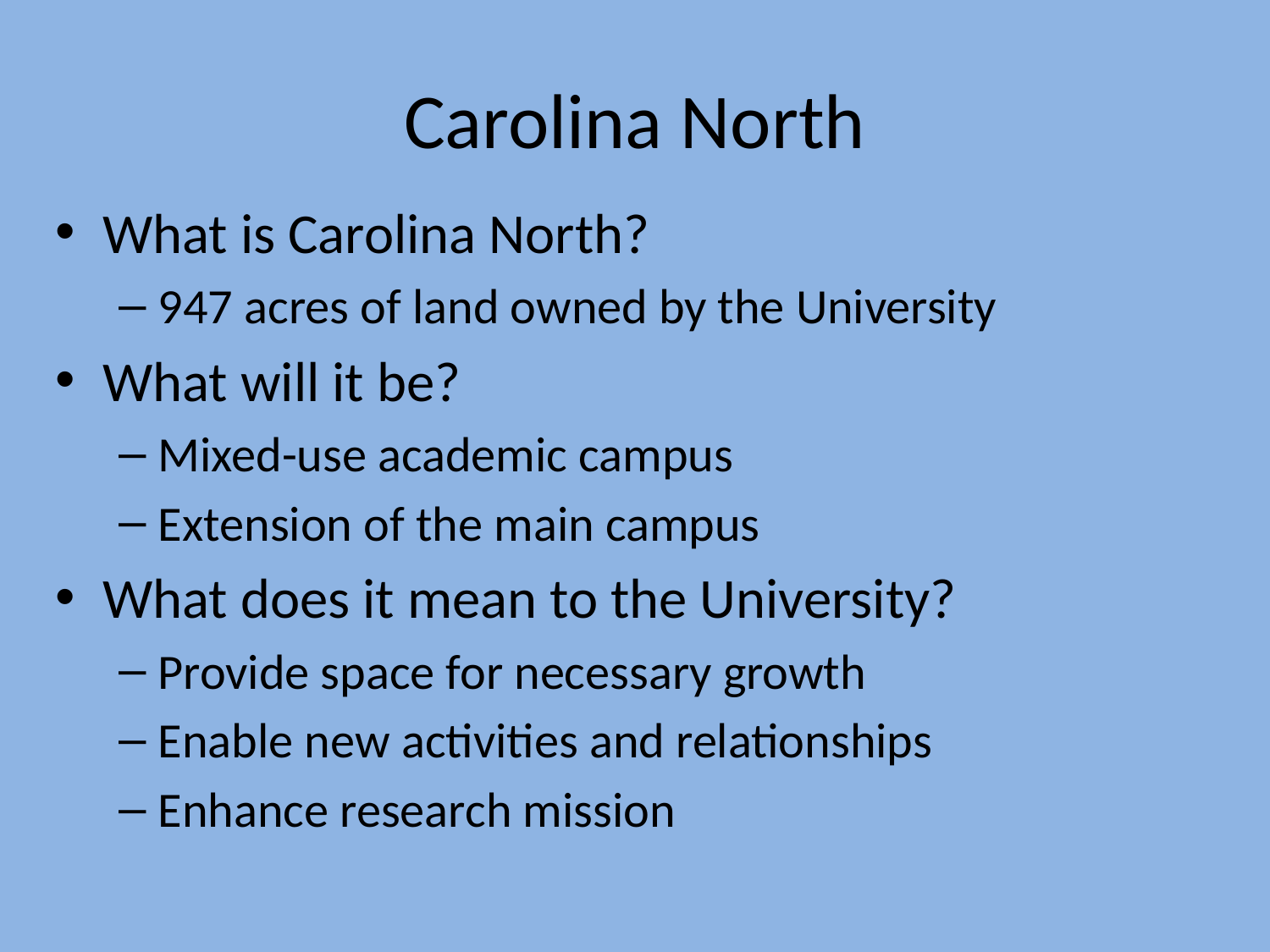

# Carolina North
What is Carolina North?
947 acres of land owned by the University
What will it be?
Mixed-use academic campus
Extension of the main campus
What does it mean to the University?
Provide space for necessary growth
Enable new activities and relationships
Enhance research mission